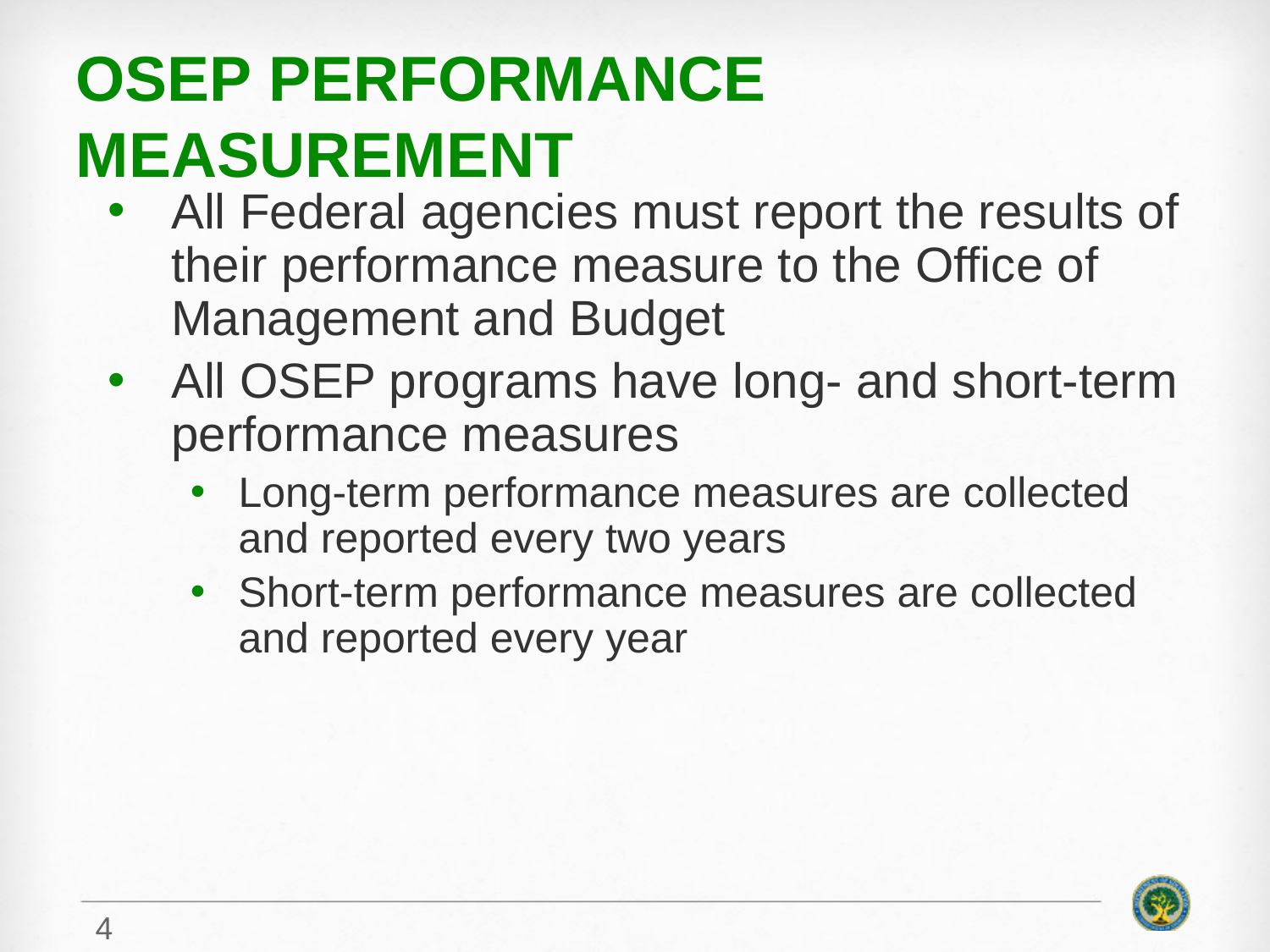

# OSEP Performance Measurement
All Federal agencies must report the results of their performance measure to the Office of Management and Budget
All OSEP programs have long- and short-term performance measures
Long-term performance measures are collected and reported every two years
Short-term performance measures are collected and reported every year
4